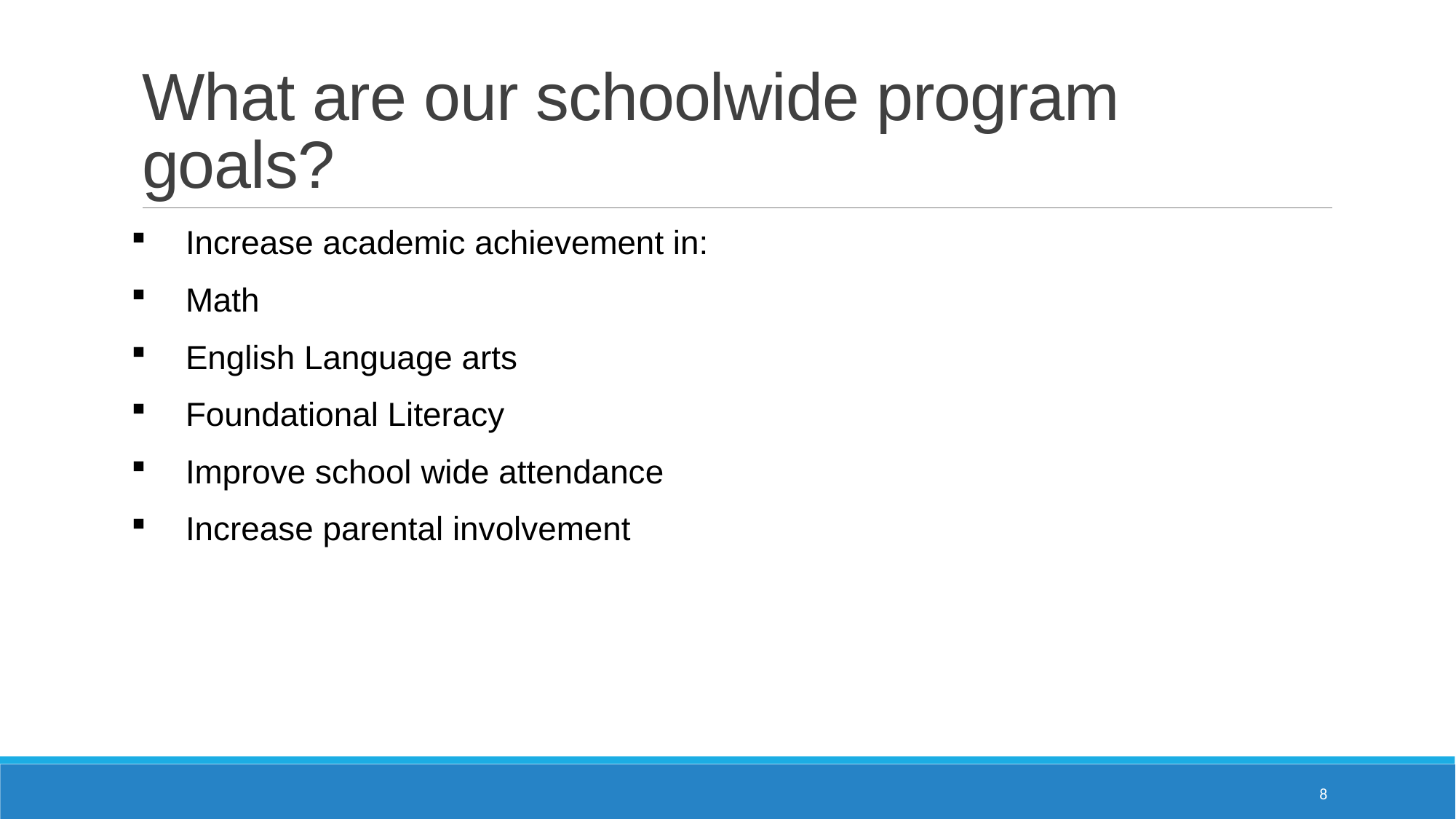

# What are our schoolwide program goals?
Increase academic achievement in:
Math
English Language arts
Foundational Literacy
Improve school wide attendance
Increase parental involvement
8